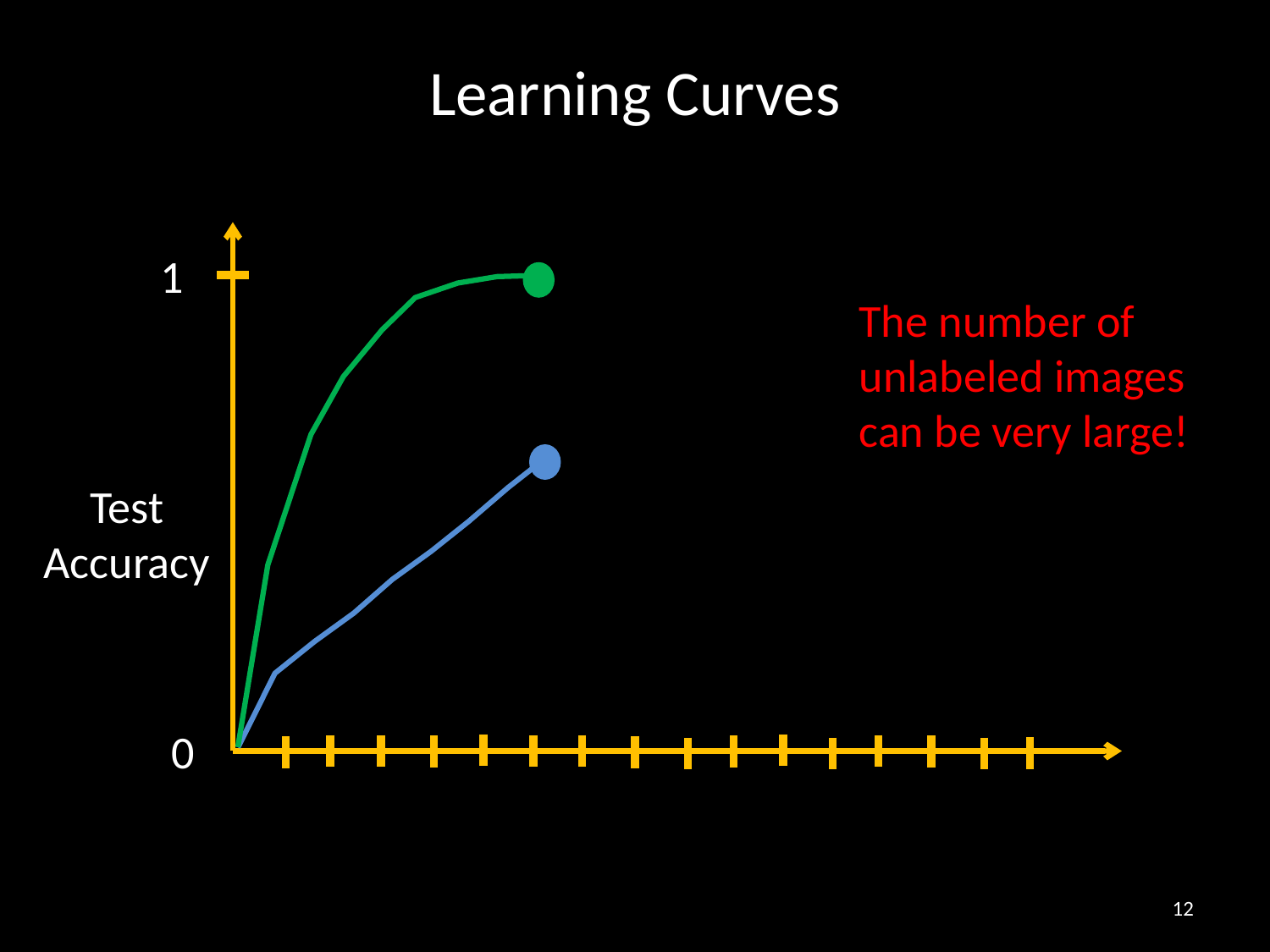

# Learning Curves
1

The number of unlabeled images  can be very large!

Test
Accuracy
0
12